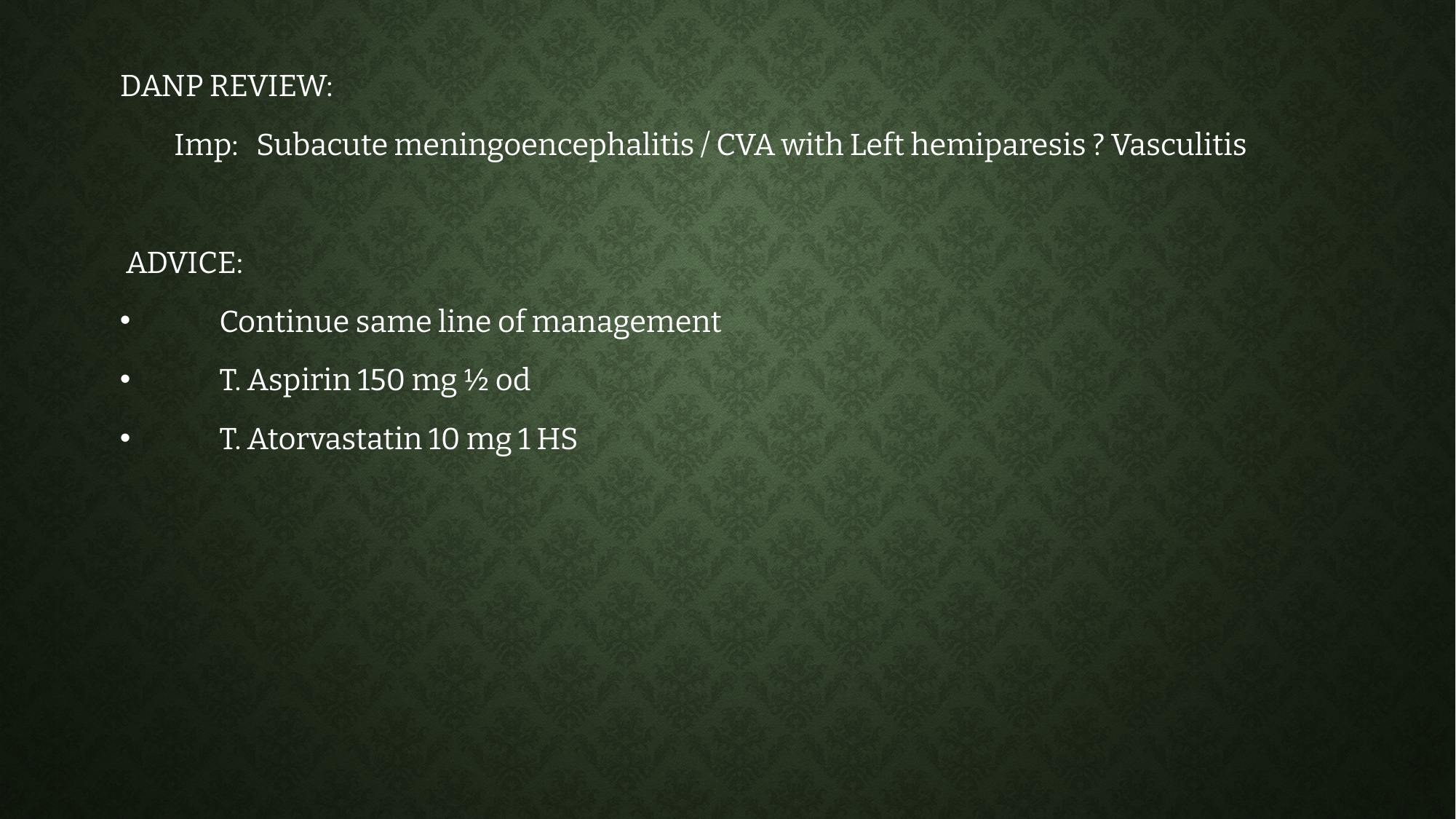

DANP REVIEW:
         Imp:   Subacute meningoencephalitis / CVA with Left hemiparesis ? Vasculitis

 ADVICE:
            Continue same line of management
            T. Aspirin 150 mg ½ od
            T. Atorvastatin 10 mg 1 HS